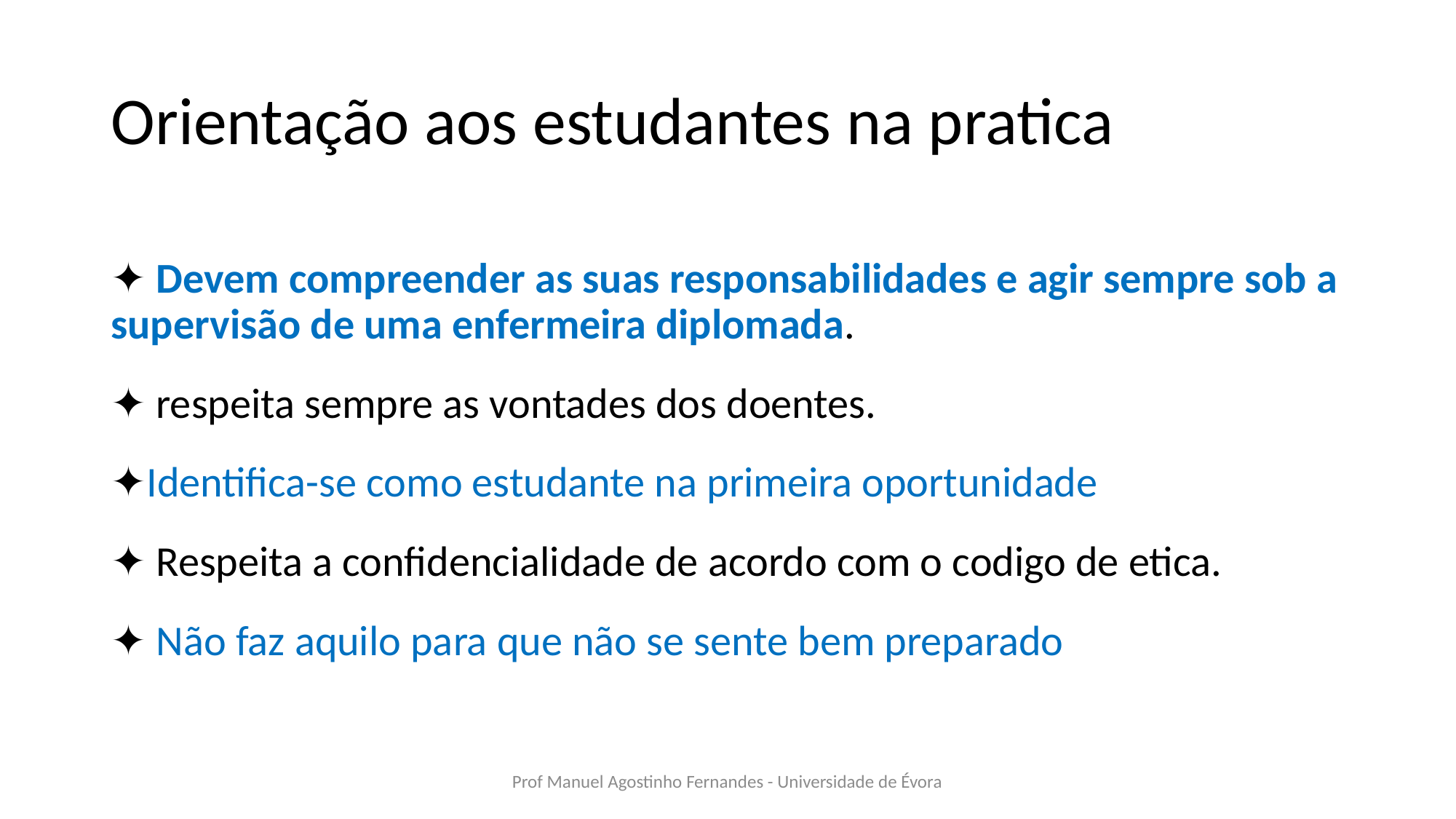

# Orientação aos estudantes na pratica
✦ Devem compreender as suas responsabilidades e agir sempre sob a supervisão de uma enfermeira diplomada.
✦ respeita sempre as vontades dos doentes.
✦Identifica-se como estudante na primeira oportunidade
✦ Respeita a confidencialidade de acordo com o codigo de etica.
✦ Não faz aquilo para que não se sente bem preparado
Prof Manuel Agostinho Fernandes - Universidade de Évora